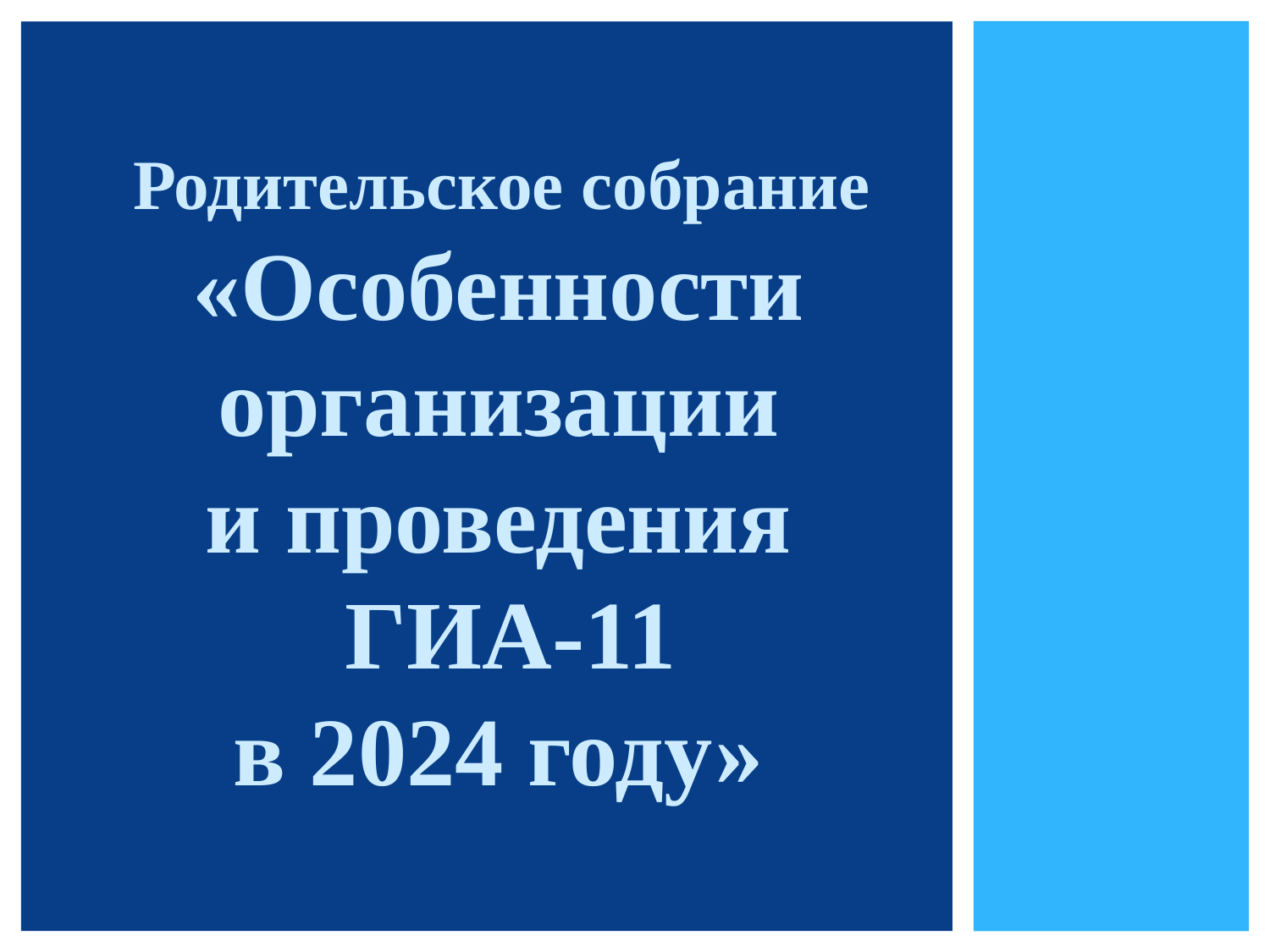

Родительское собрание
«Особенности
организации
и проведения
ГИА-11
в 2024 году»